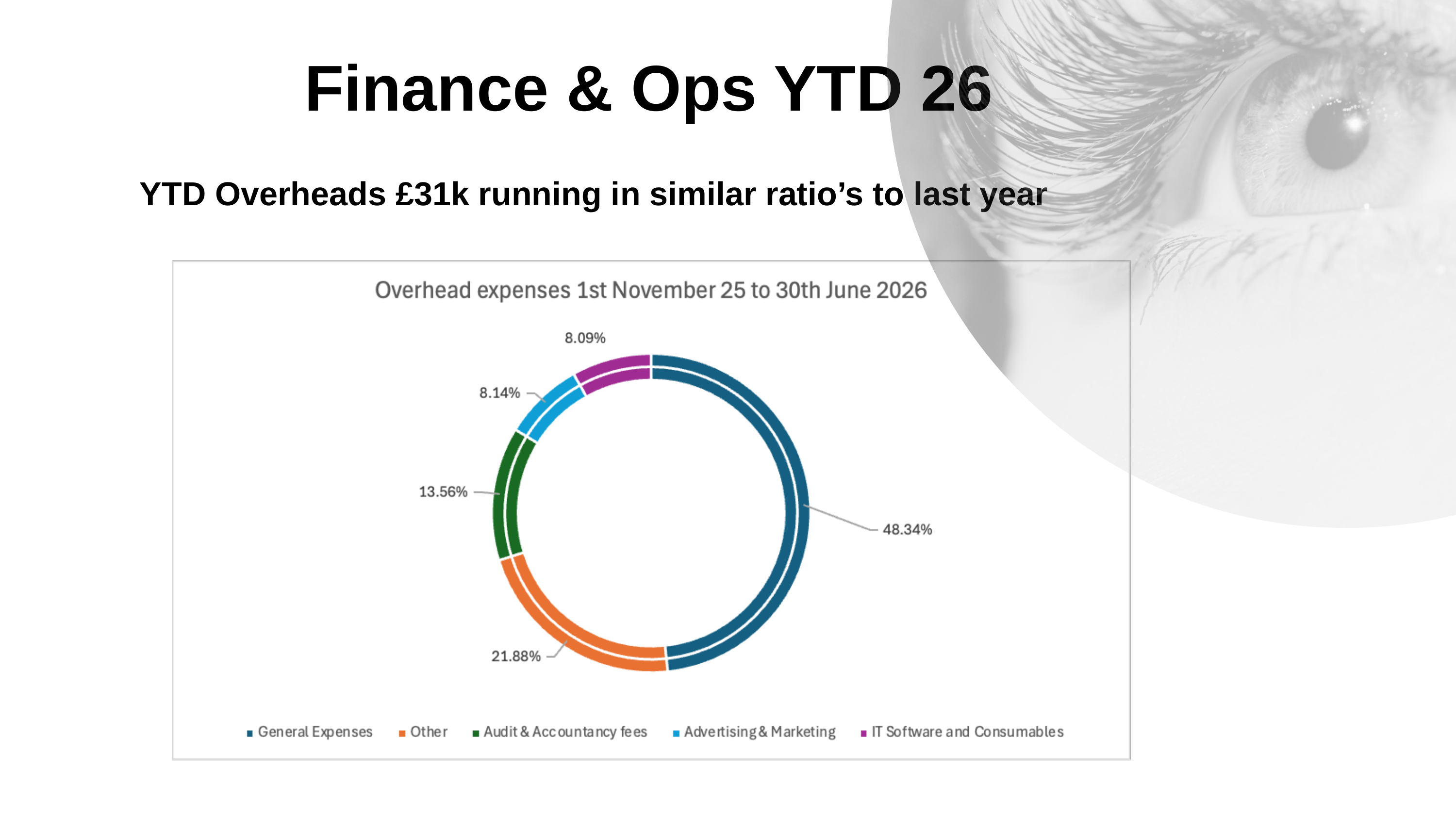

Finance & Ops YTD 26
YTD Overheads £31k running in similar ratio’s to last year